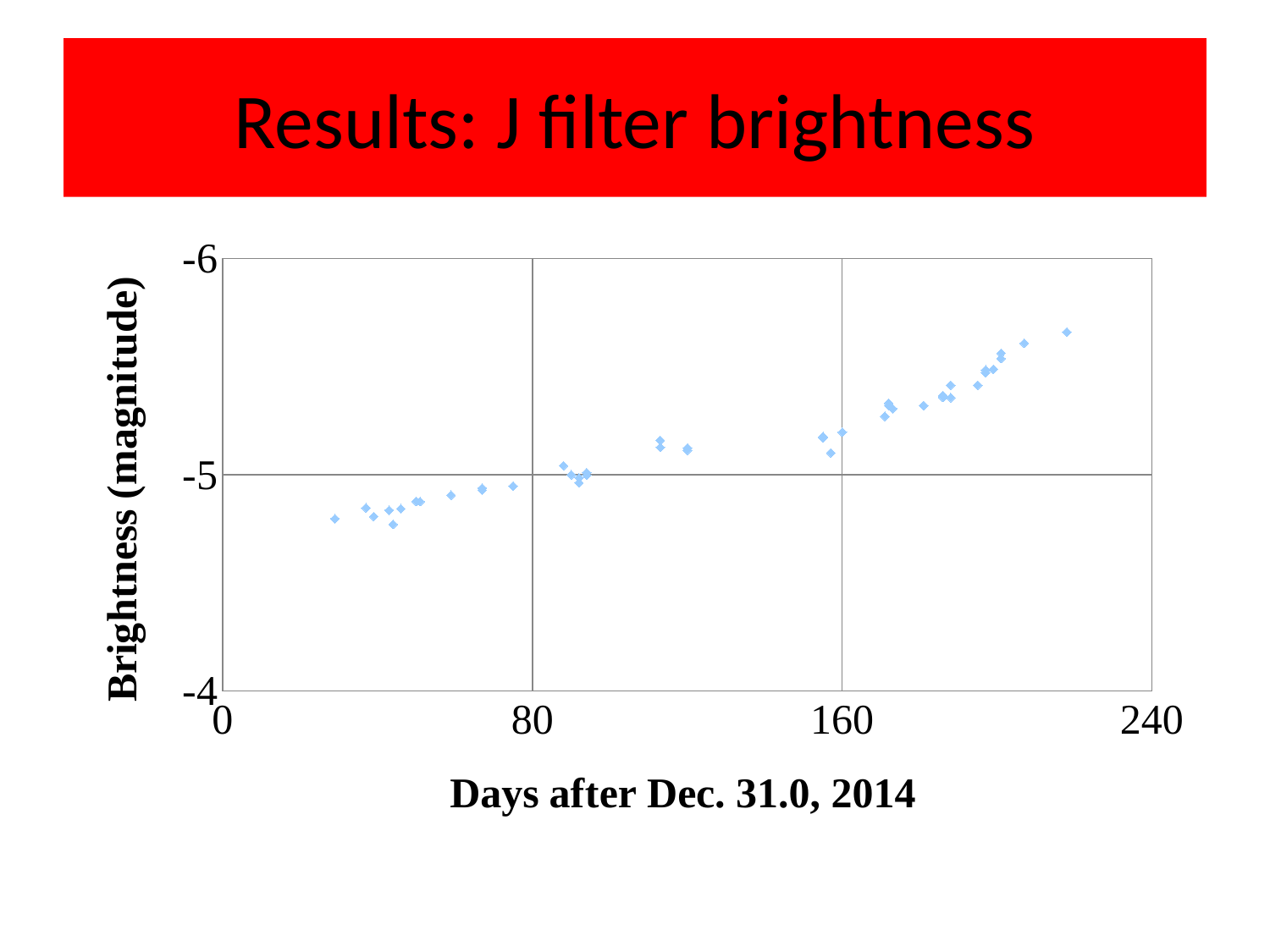

# Results: J filter brightness

### Chart

| Category |  |
|---|---|